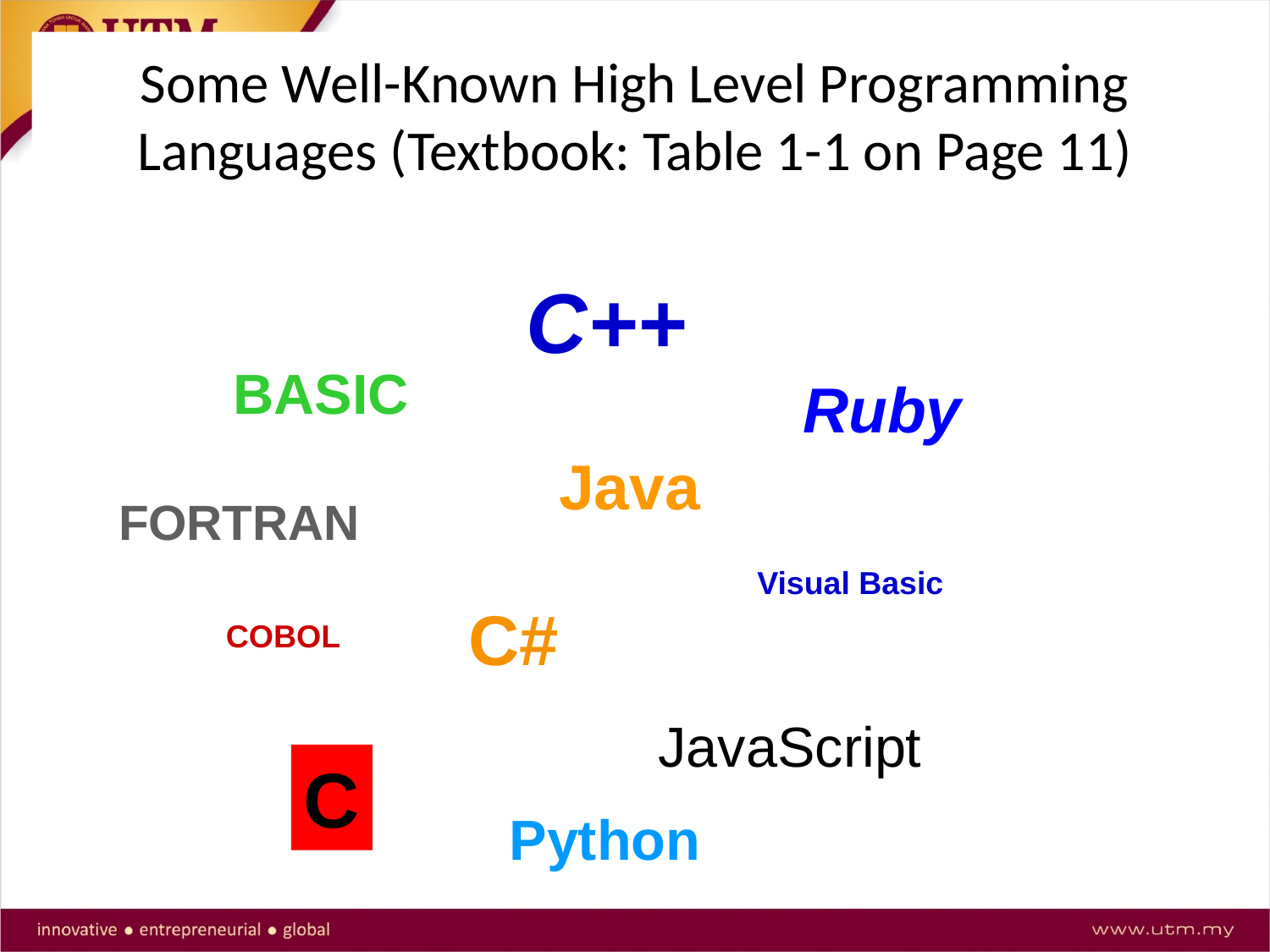

# Some Well-Known High Level Programming Languages (Textbook: Table 1-1 on Page 11)
C++
BASIC
Ruby
Java
FORTRAN
Visual Basic
C#
COBOL
JavaScript
C
Python